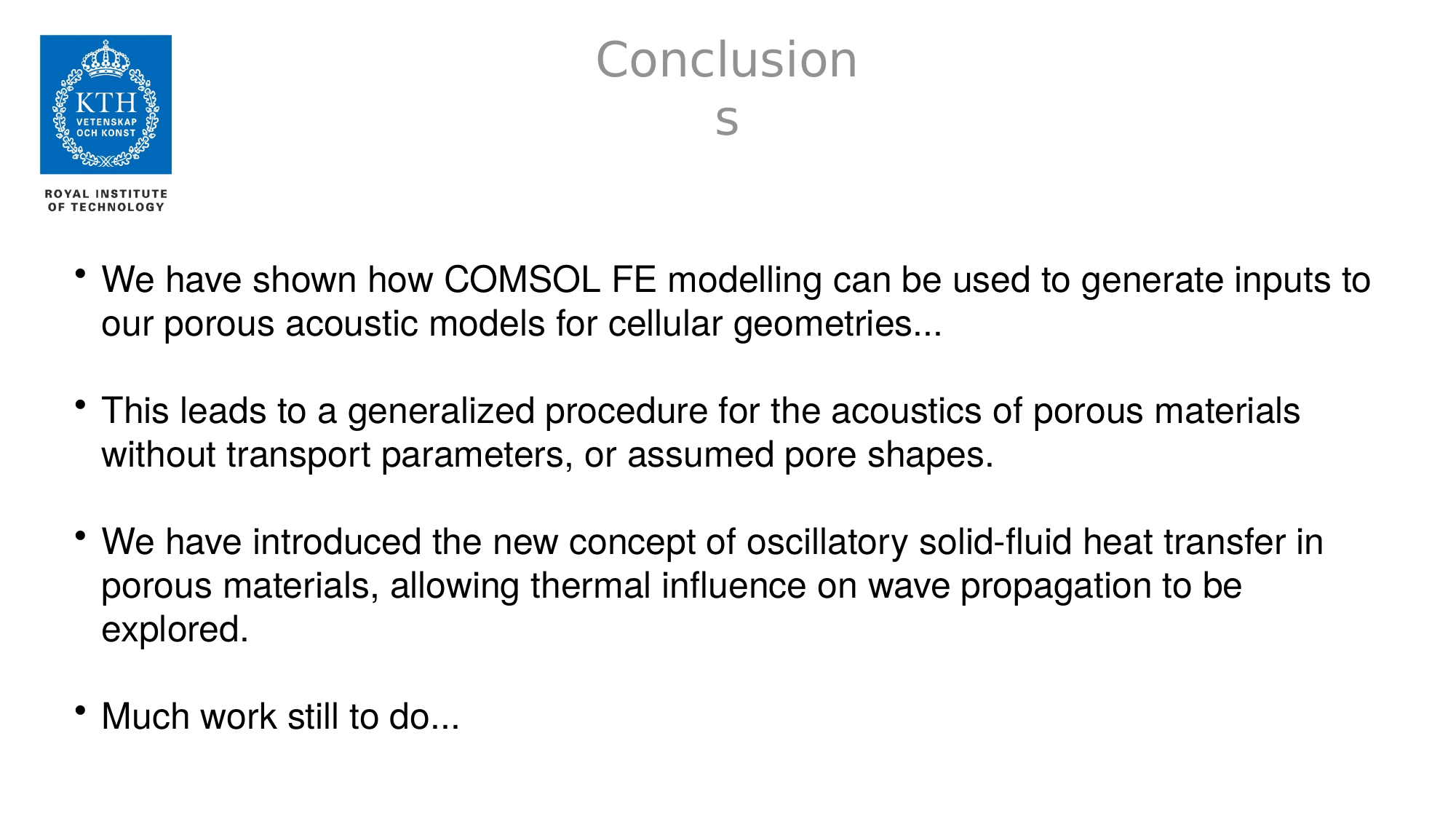

# Conclusions

We have shown how COMSOL FE modelling can be used to generate inputs to our porous acoustic models for cellular geometries...

This leads to a generalized procedure for the acoustics of porous materials without transport parameters, or assumed pore shapes.

We have introduced the new concept of oscillatory solid-fluid heat transfer in porous materials, allowing thermal influence on wave propagation to be explored.

Much work still to do...